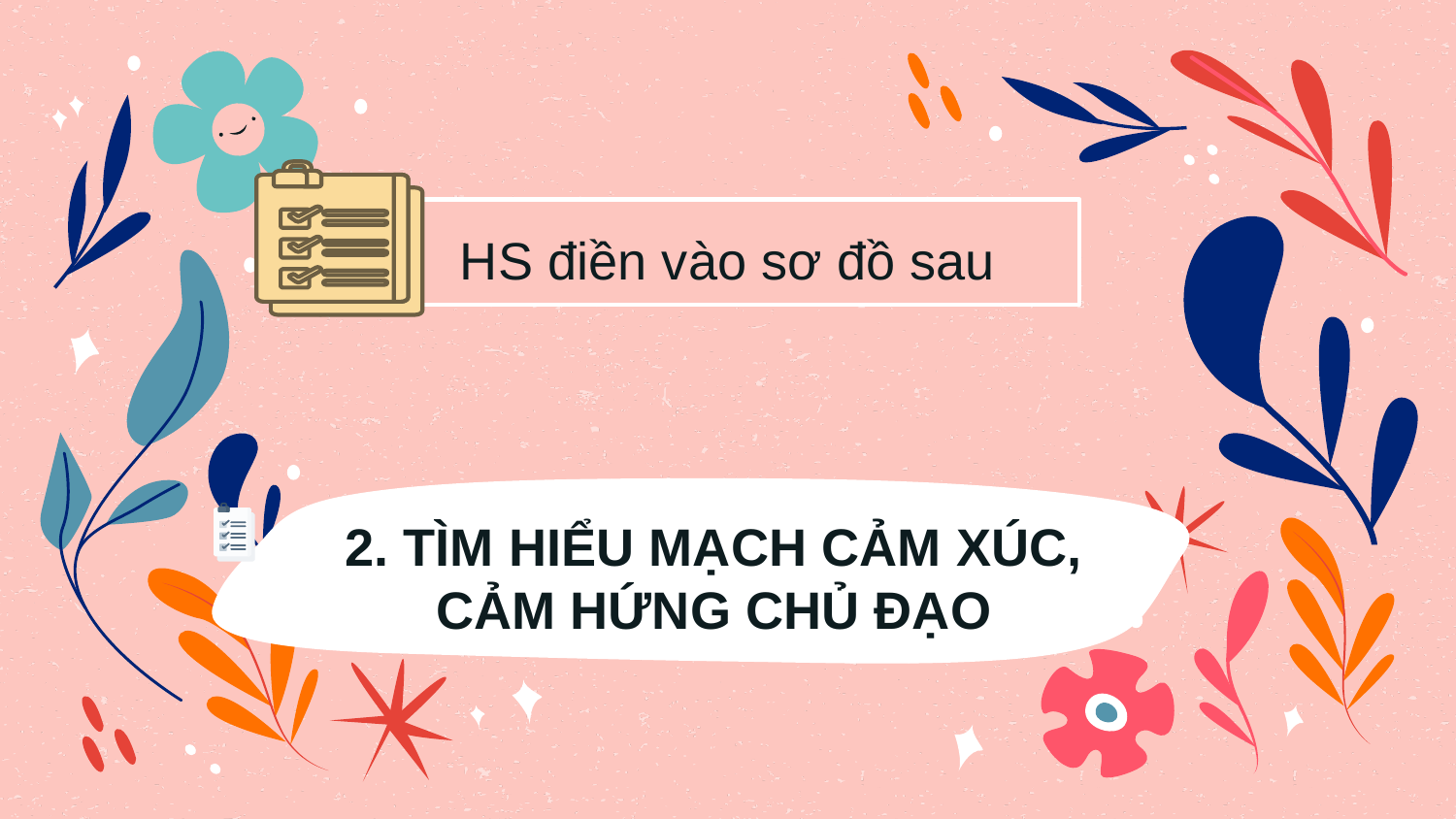

HS điền vào sơ đồ sau

# 2. TÌM HIỂU MẠCH CẢM XÚC, CẢM HỨNG CHỦ ĐẠO